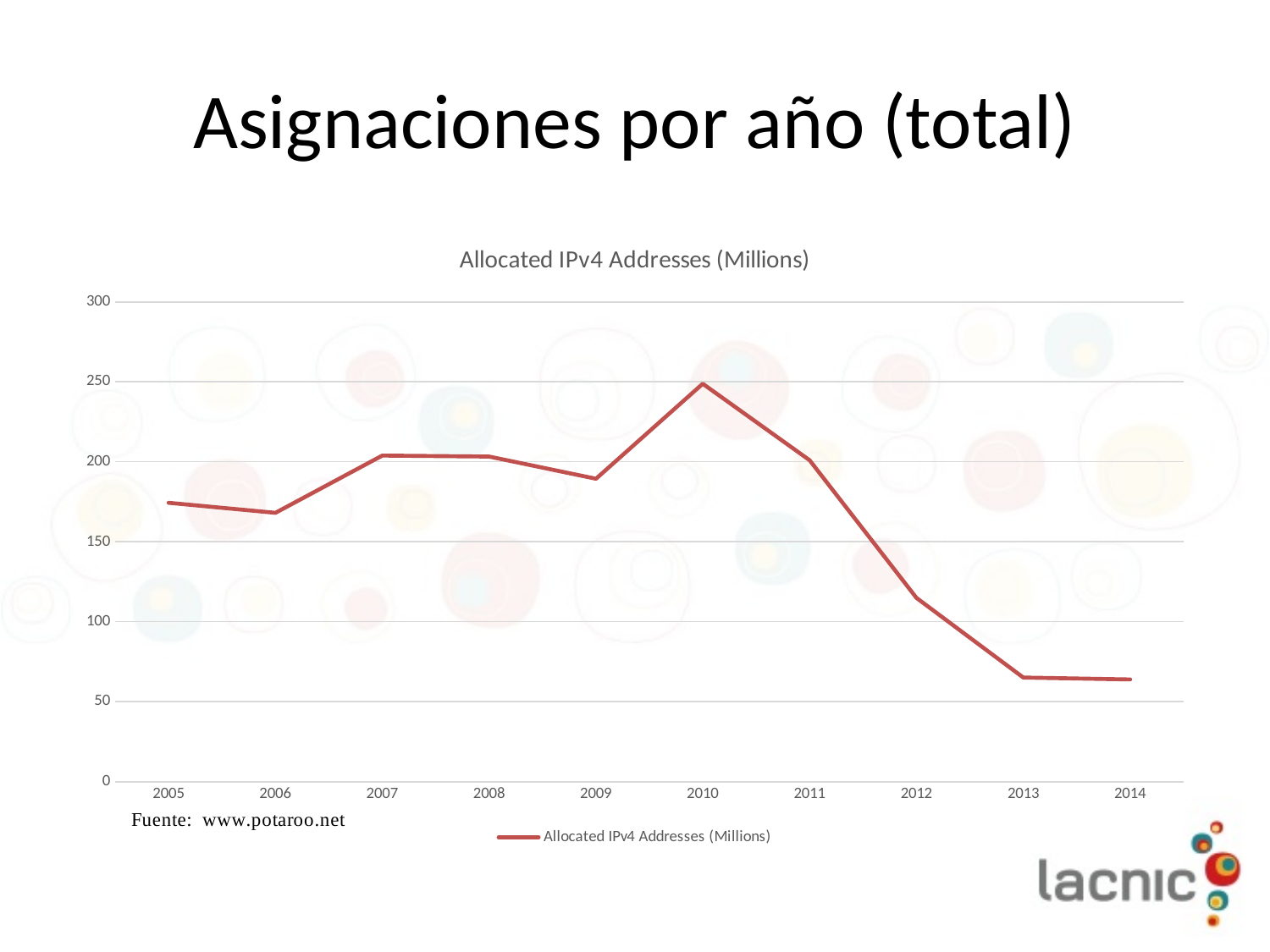

# Asignaciones por año (total)

### Chart:

| Category | Allocated IPv4 Addresses (Millions) |
|---|---|
| 2005.0 | 174.4 |
| 2006.0 | 168.1 |
| 2007.0 | 203.9 |
| 2008.0 | 203.3 |
| 2009.0 | 189.4 |
| 2010.0 | 248.8 |
| 2011.0 | 201.0 |
| 2012.0 | 114.9 |
| 2013.0 | 65.1 |
| 2014.0 | 63.9 |